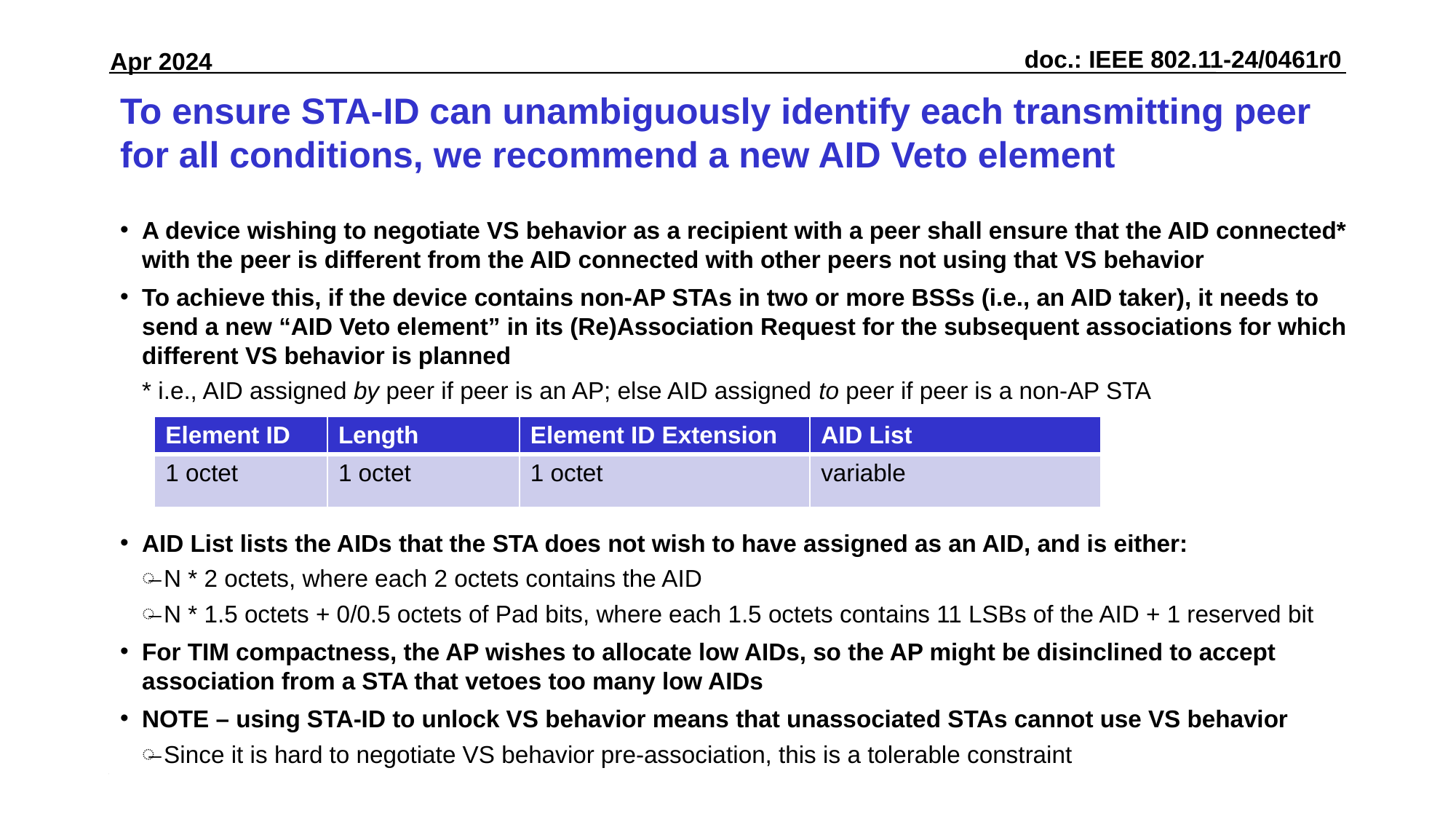

# To ensure STA-ID can unambiguously identify each transmitting peer for all conditions, we recommend a new AID Veto element
A device wishing to negotiate VS behavior as a recipient with a peer shall ensure that the AID connected* with the peer is different from the AID connected with other peers not using that VS behavior
To achieve this, if the device contains non-AP STAs in two or more BSSs (i.e., an AID taker), it needs to send a new “AID Veto element” in its (Re)Association Request for the subsequent associations for which different VS behavior is planned
* i.e., AID assigned by peer if peer is an AP; else AID assigned to peer if peer is a non-AP STA

AID List lists the AIDs that the STA does not wish to have assigned as an AID, and is either:
N * 2 octets, where each 2 octets contains the AID
N * 1.5 octets + 0/0.5 octets of Pad bits, where each 1.5 octets contains 11 LSBs of the AID + 1 reserved bit
For TIM compactness, the AP wishes to allocate low AIDs, so the AP might be disinclined to accept association from a STA that vetoes too many low AIDs
NOTE – using STA-ID to unlock VS behavior means that unassociated STAs cannot use VS behavior
Since it is hard to negotiate VS behavior pre-association, this is a tolerable constraint
| Element ID | Length | Element ID Extension | AID List |
| --- | --- | --- | --- |
| 1 octet | 1 octet | 1 octet | variable |
Slide 7
Hart et al (Cisco Systems)